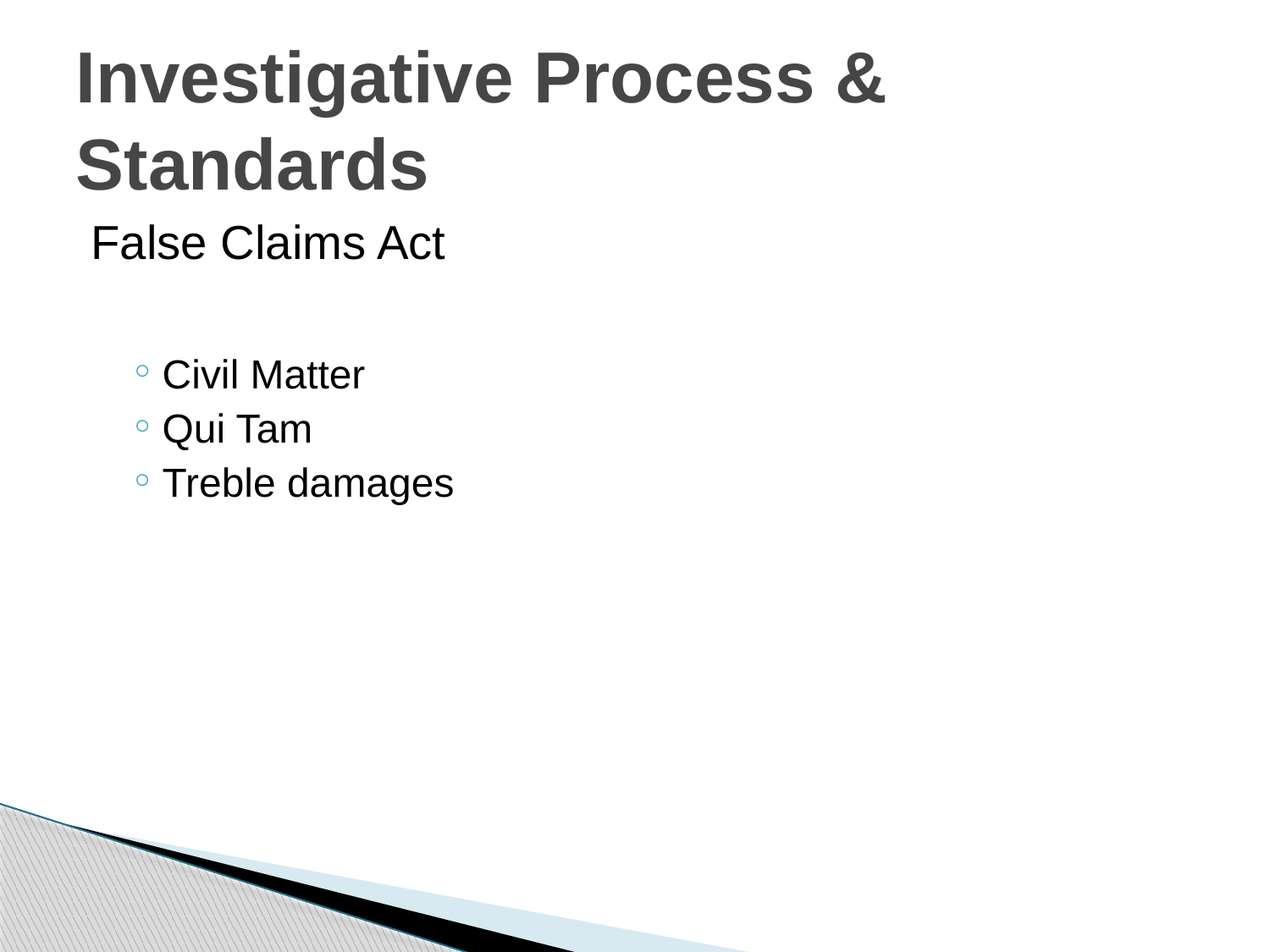

# Investigative Process & Standards
False Claims Act

Civil Matter
Qui Tam
Treble damages